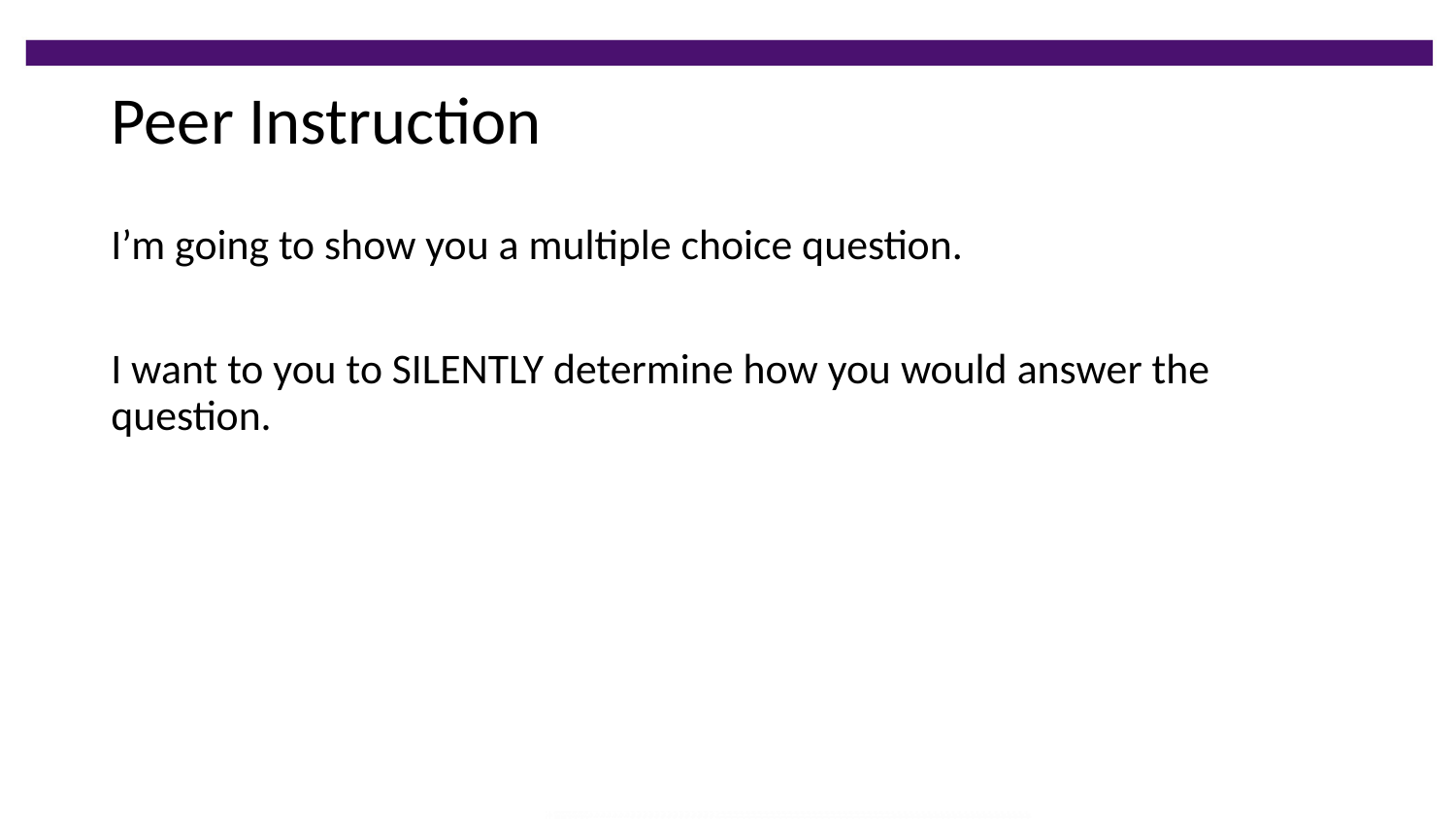

# Peer Instruction
I’m going to show you a multiple choice question.

I want to you to SILENTLY determine how you would answer the question.